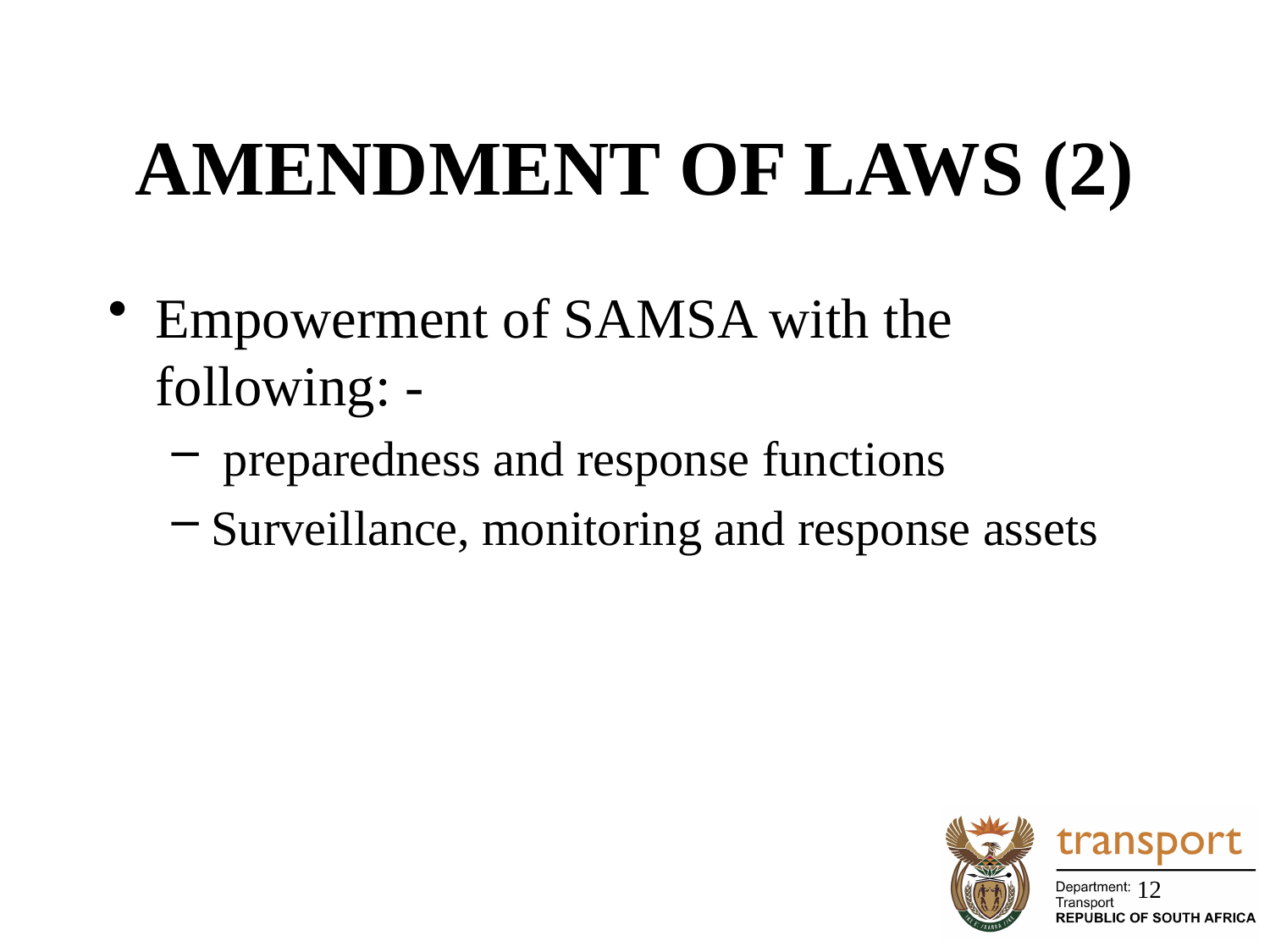

# AMENDMENT OF LAWS (2)
Empowerment of SAMSA with the following: -
 preparedness and response functions
Surveillance, monitoring and response assets

12